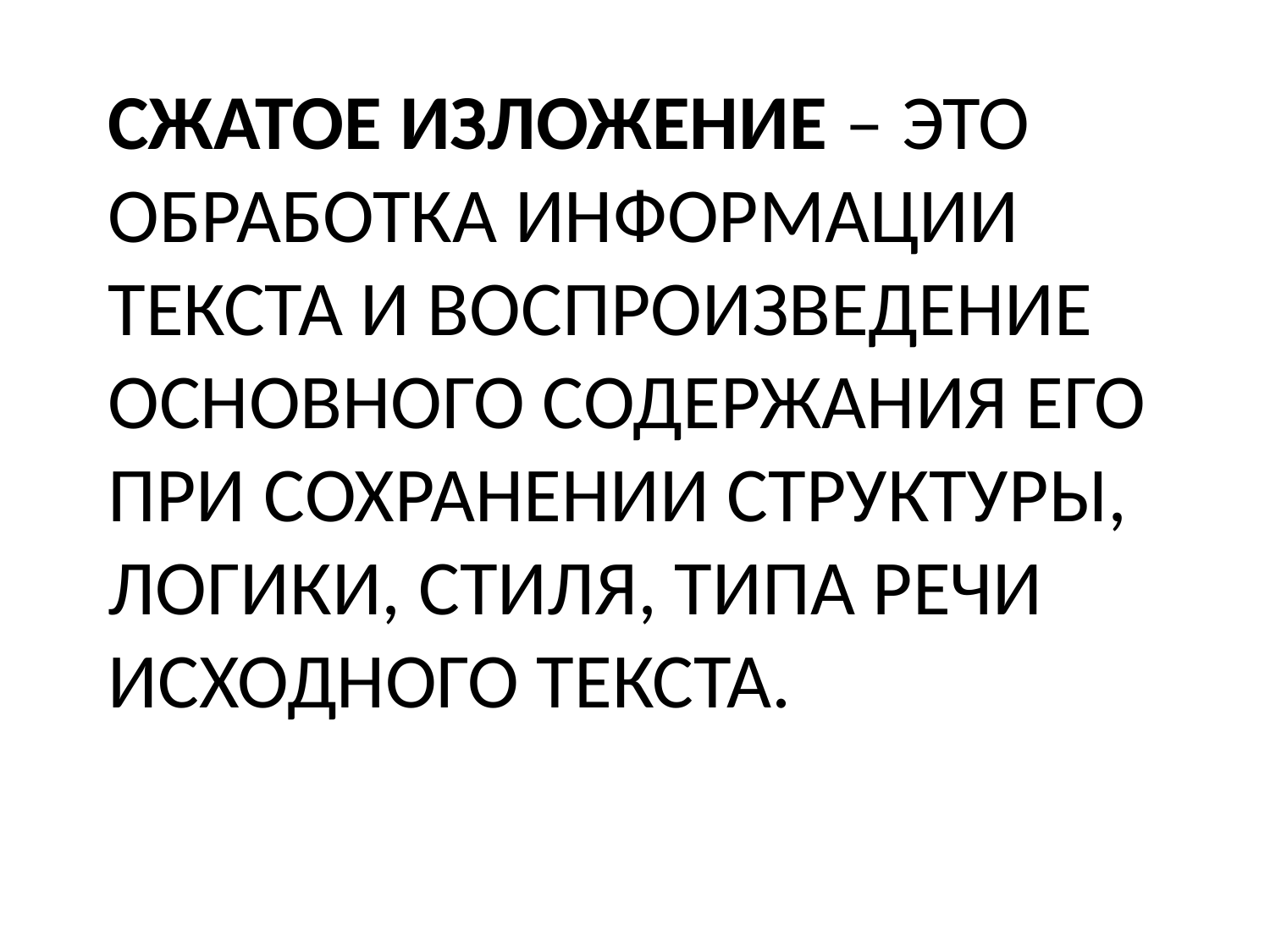

# СЖАТОЕ ИЗЛОЖЕНИЕ – ЭТО ОБРАБОТКА ИНФОРМАЦИИ ТЕКСТА И ВОСПРОИЗВЕДЕНИЕ ОСНОВНОГО СОДЕРЖАНИЯ ЕГО ПРИ СОХРАНЕНИИ СТРУКТУРЫ, ЛОГИКИ, СТИЛЯ, ТИПА РЕЧИ ИСХОДНОГО ТЕКСТА.